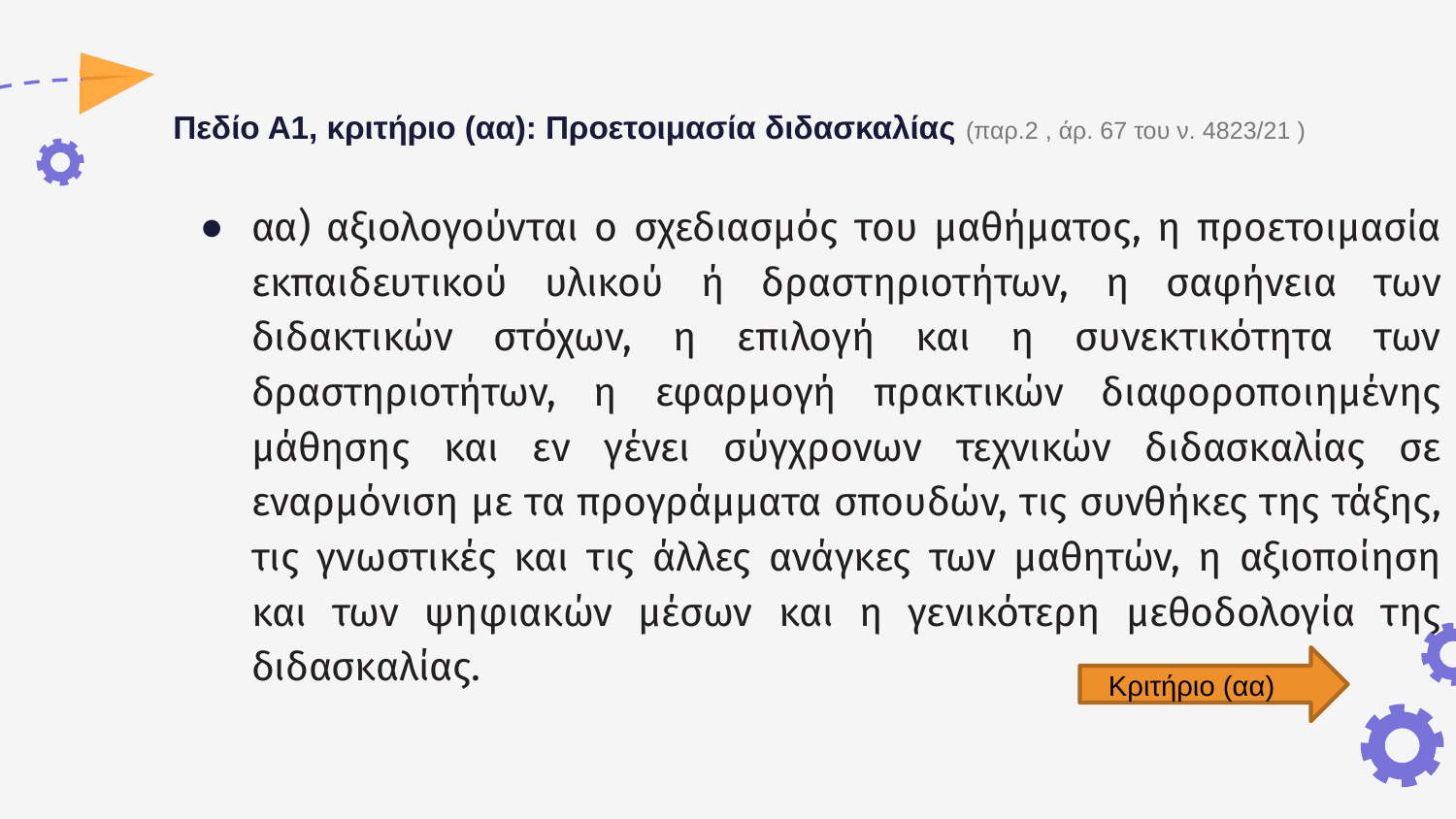

# Πεδίο Α1, κριτήριο (αα): Προετοιμασία διδασκαλίας (παρ.2 , άρ. 67 του ν. 4823/21 )
αα) αξιολογούνται ο σχεδιασμός του μαθήματος, η προετοιμασία εκπαιδευτικού υλικού ή δραστηριοτήτων, η σαφήνεια των διδακτικών στόχων, η επιλογή και η συνεκτικότητα των δραστηριοτήτων, η εφαρμογή πρακτικών διαφοροποιημένης μάθησης και εν γένει σύγχρονων τεχνικών διδασκαλίας σε εναρμόνιση με τα προγράμματα σπουδών, τις συνθήκες της τάξης, τις γνωστικές και τις άλλες ανάγκες των μαθητών, η αξιοποίηση και των ψηφιακών μέσων και η γενικότερη μεθοδολογία της διδασκαλίας.

Κριτήριο (αα)